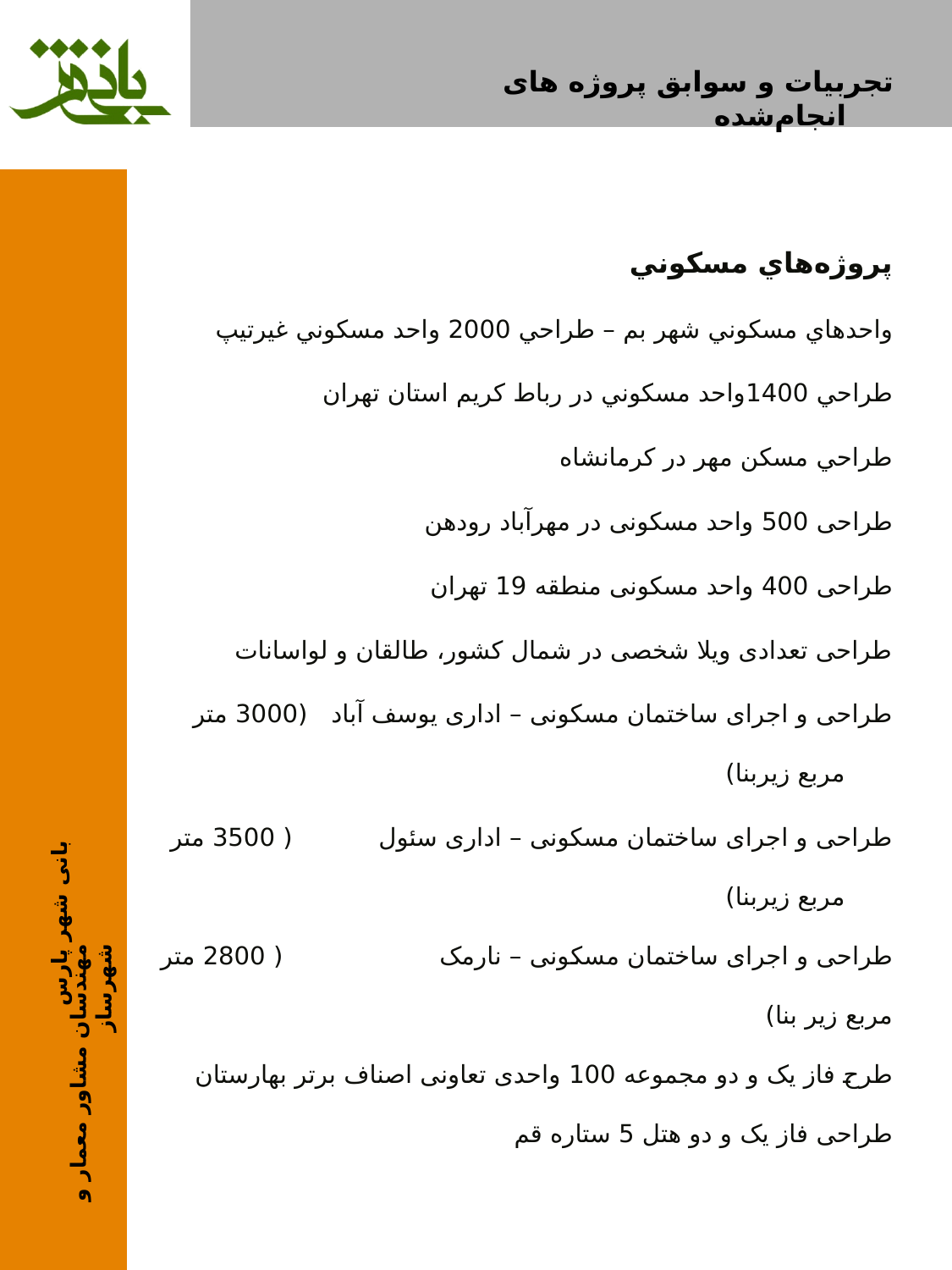

تجربيات و سوابق پروژه های انجام‌شده
پروژه‌هاي مسكوني
واحد‌هاي مسكوني شهر بم – طراحي 2000 واحد مسكوني غيرتيپ
طراحي 1400واحد مسكوني در رباط كريم استان تهران
طراحي مسكن مهر در كرمانشاه
طراحی 500 واحد مسکونی در مهرآباد رودهن
طراحی 400 واحد مسکونی منطقه 19 تهران
طراحی تعدادی ویلا شخصی در شمال کشور، طالقان و لواسانات
طراحی و اجرای ساختمان مسکونی – اداری یوسف آباد   (3000 متر مربع زیربنا)
طراحی و اجرای ساختمان مسکونی – اداری سئول           ( 3500 متر مربع زیربنا)
طراحی و اجرای ساختمان مسکونی – نارمک                    ( 2800 متر مربع زیر بنا)
طرح فاز یک و دو مجموعه 100 واحدی تعاونی اصناف برتر بهارستان
طراحی فاز یک و دو هتل 5 ستاره قم